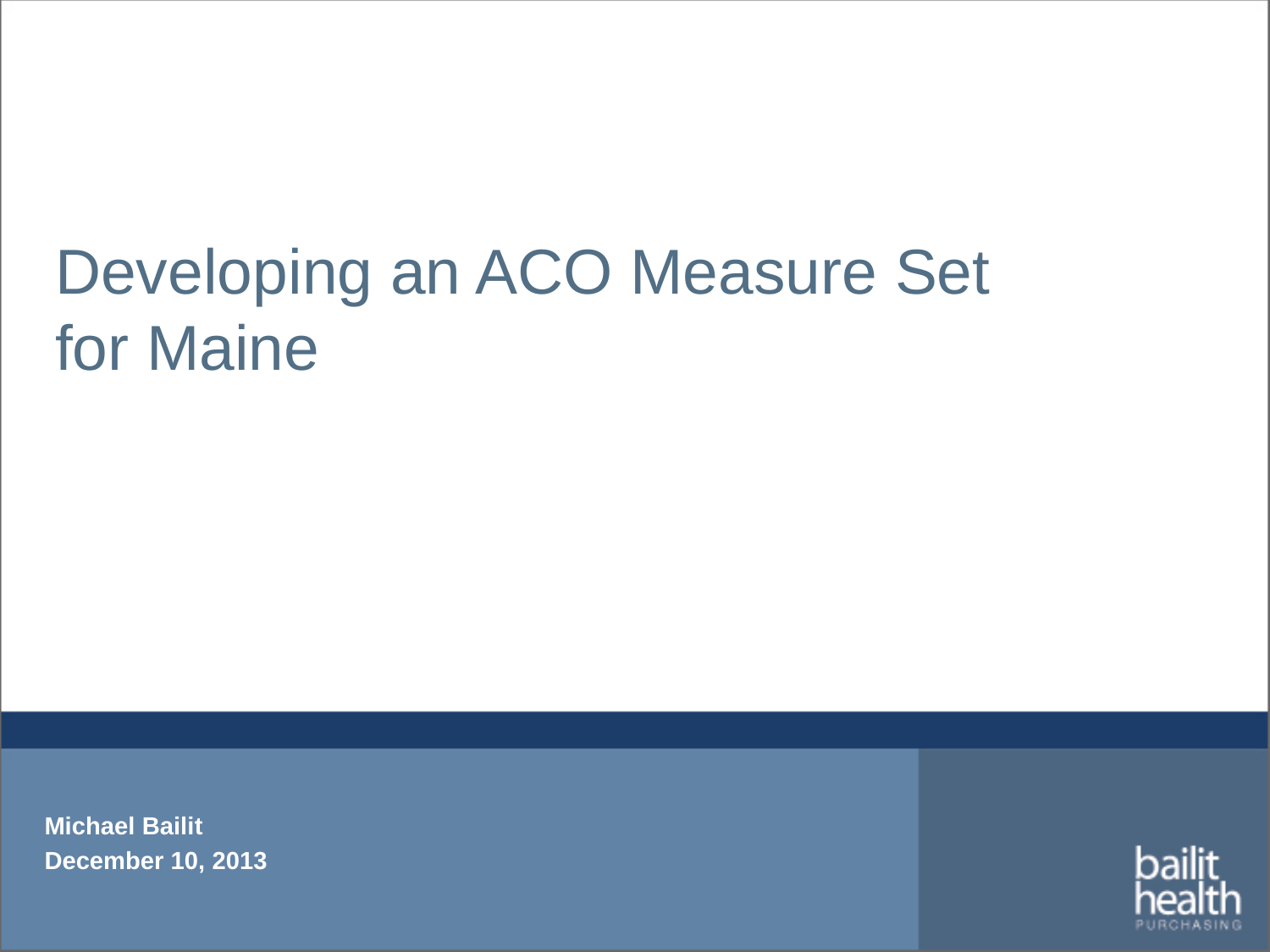

# Developing an ACO Measure Set for Maine
Michael Bailit
December 10, 2013